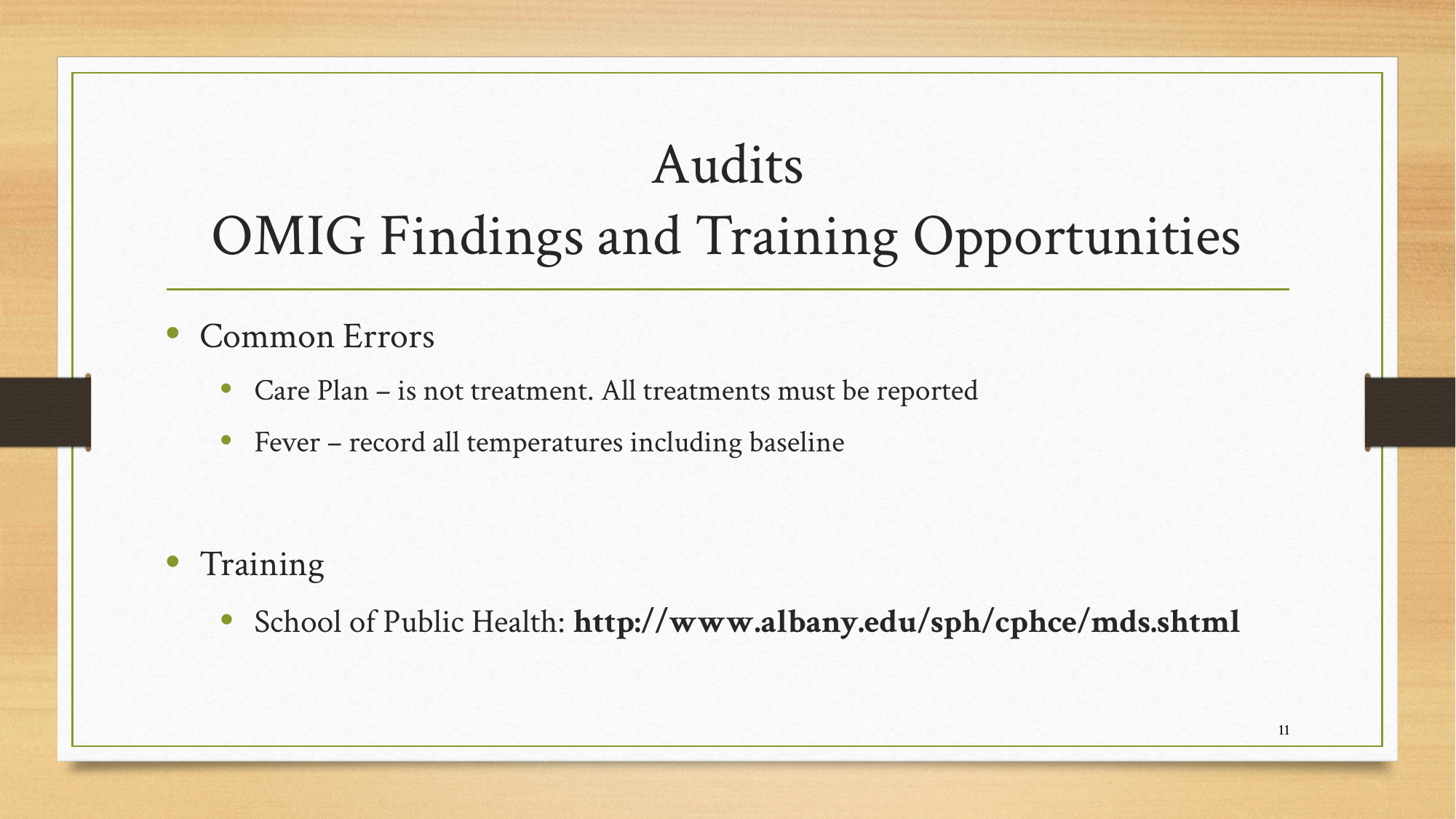

# Audits OMIG Findings and Training Opportunities
Common Errors
Care Plan – is not treatment. All treatments must be reported
Fever – record all temperatures including baseline

Training
School of Public Health: http://www.albany.edu/sph/cphce/mds.shtml

11